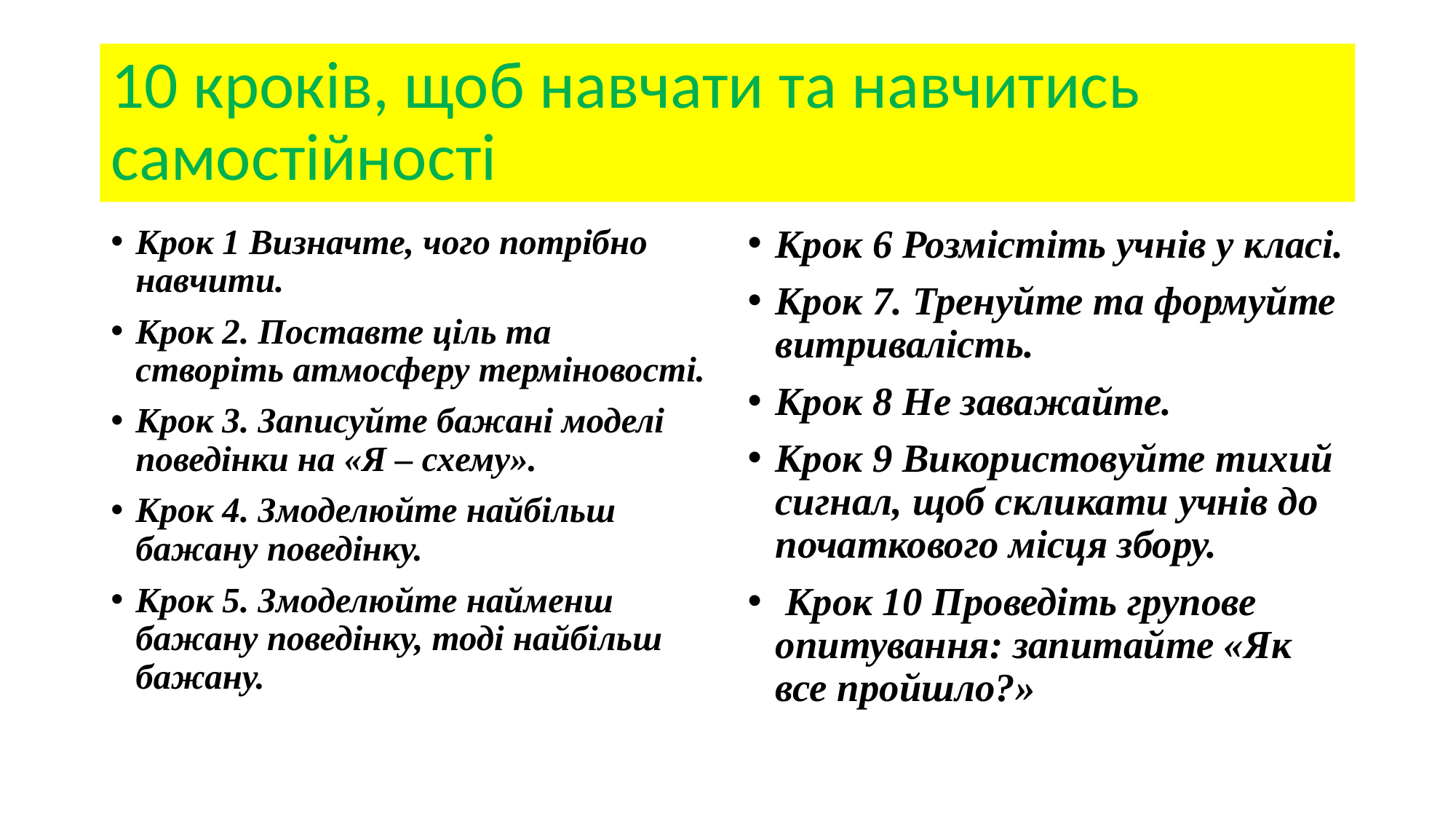

# 10 кроків, щоб навчати та навчитись самостійності
Крок 1 Визначте, чого потрібно навчити.
Крок 2. Поставте ціль та створіть атмосферу терміновості.
Крок 3. Записуйте бажані моделі поведінки на «Я – схему».
Крок 4. Змоделюйте найбільш бажану поведінку.
Крок 5. Змоделюйте найменш бажану поведінку, тоді найбільш бажану.
Крок 6 Розмістіть учнів у класі.
Крок 7. Тренуйте та формуйте витривалість.
Крок 8 Не заважайте.
Крок 9 Використовуйте тихий сигнал, щоб скликати учнів до початкового місця збору.
 Крок 10 Проведіть групове опитування: запитайте «Як все пройшло?»